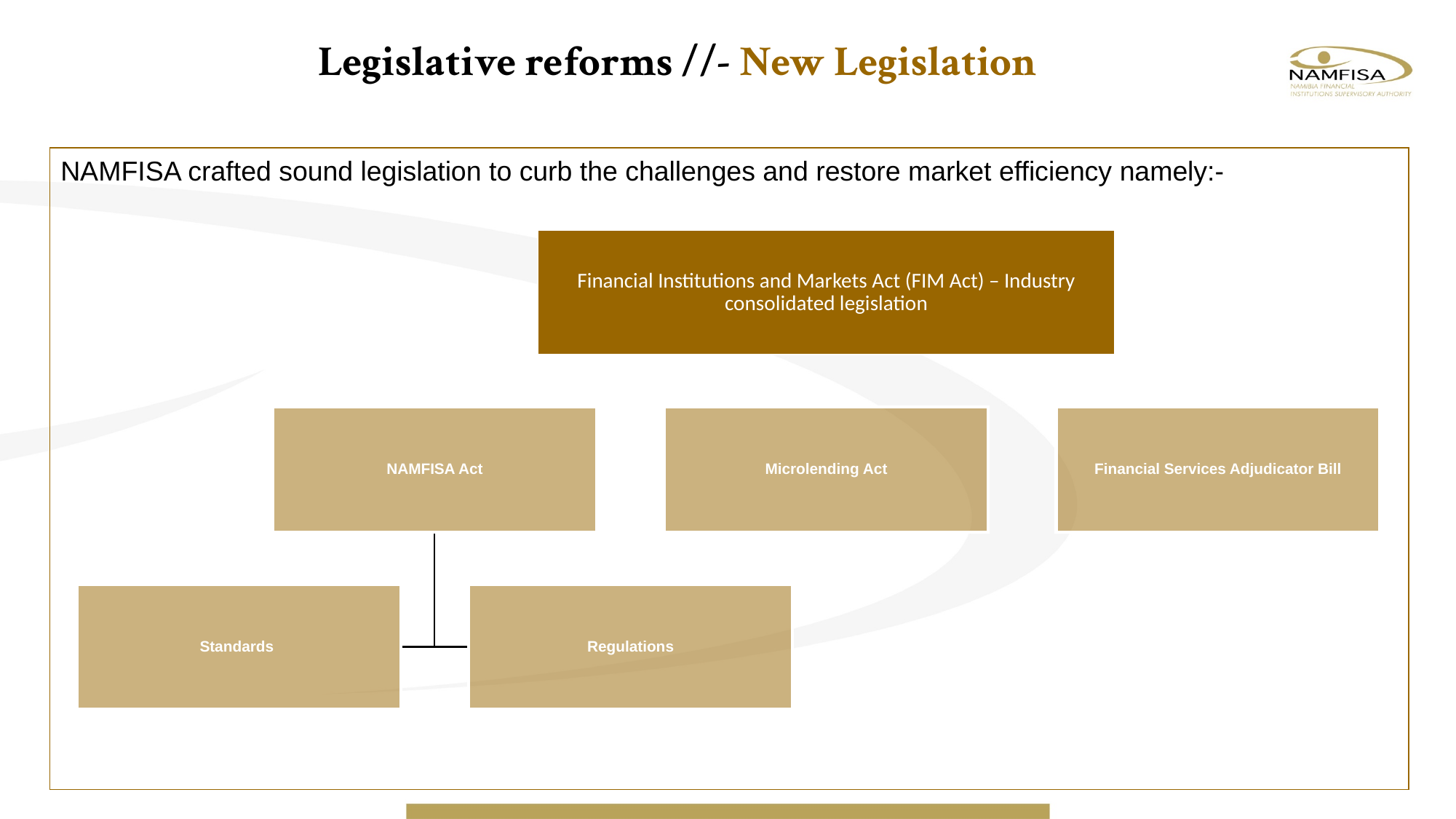

Legislative reforms //- New Legislation
NAMFISA crafted sound legislation to curb the challenges and restore market efficiency namely:-

Financial Institutions and Markets Act (FIM Act) – Industry consolidated legislation
NAMFISA Act
Microlending Act
Financial Services Adjudicator Bill

Standards
Regulations